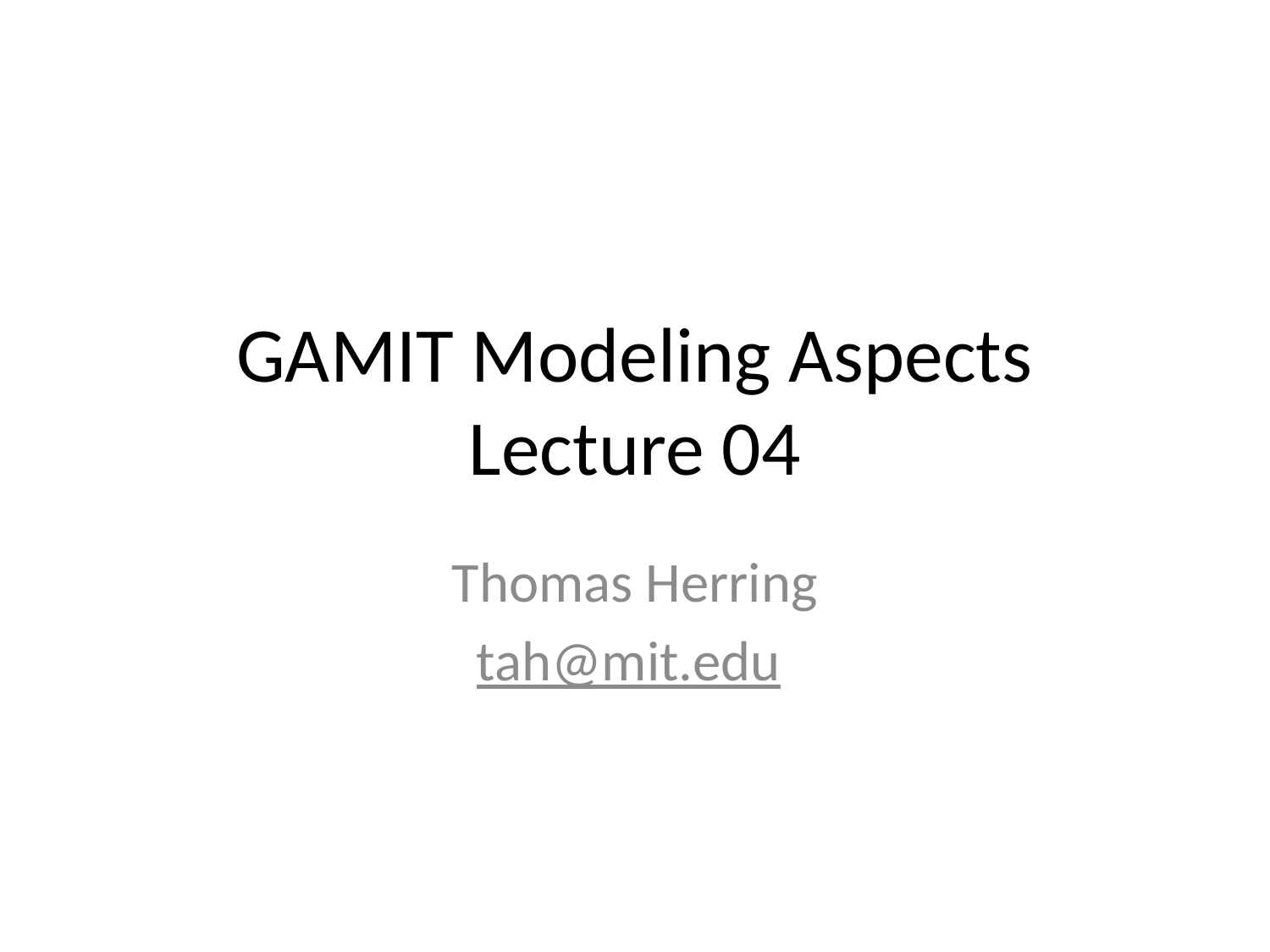

# GAMIT Modeling Aspects Lecture 04
Thomas Herring
tah@mit.edu